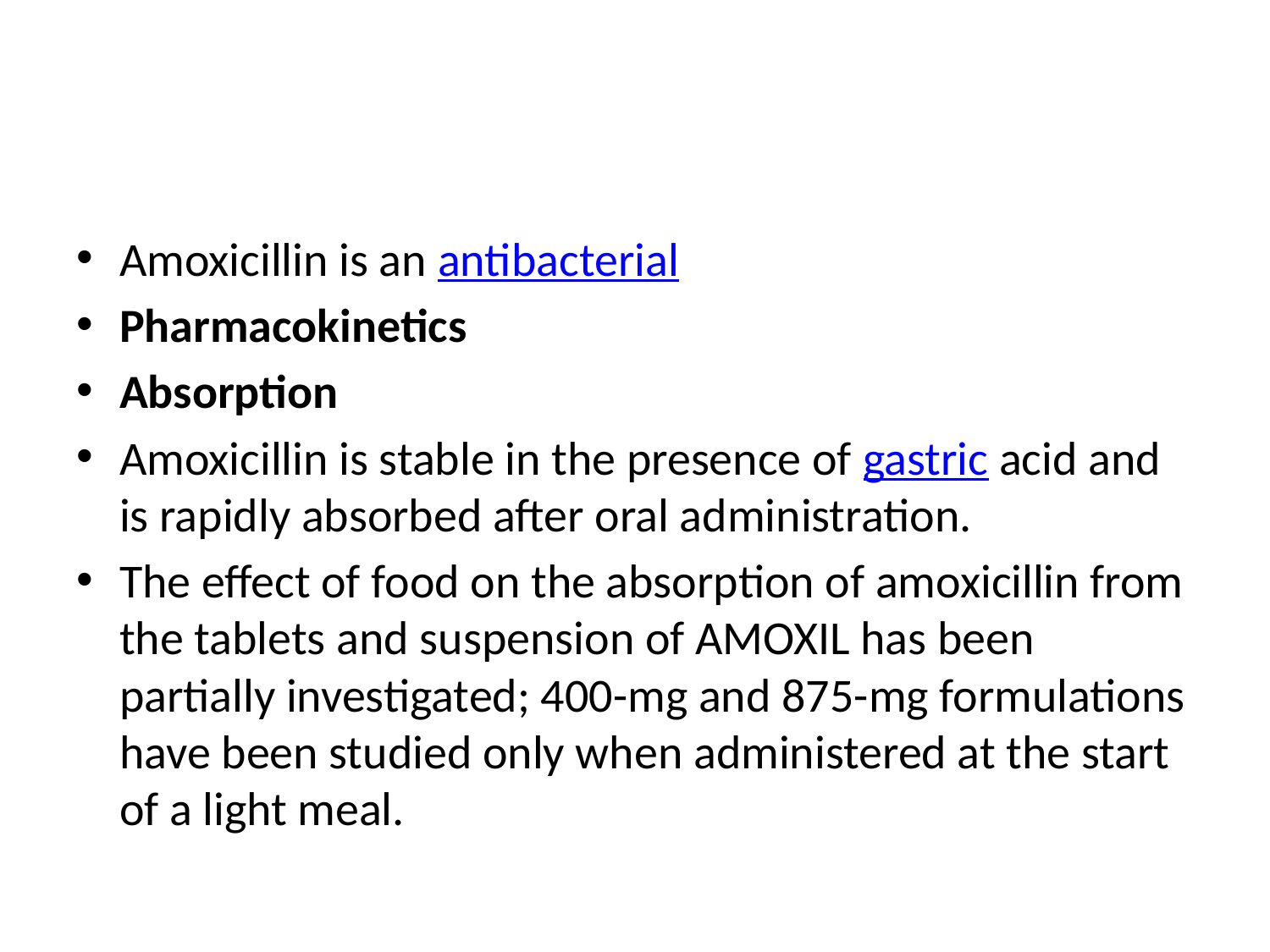

#
Amoxicillin is an antibacterial
Pharmacokinetics
Absorption
Amoxicillin is stable in the presence of gastric acid and is rapidly absorbed after oral administration.
The effect of food on the absorption of amoxicillin from the tablets and suspension of AMOXIL has been partially investigated; 400-mg and 875-mg formulations have been studied only when administered at the start of a light meal.